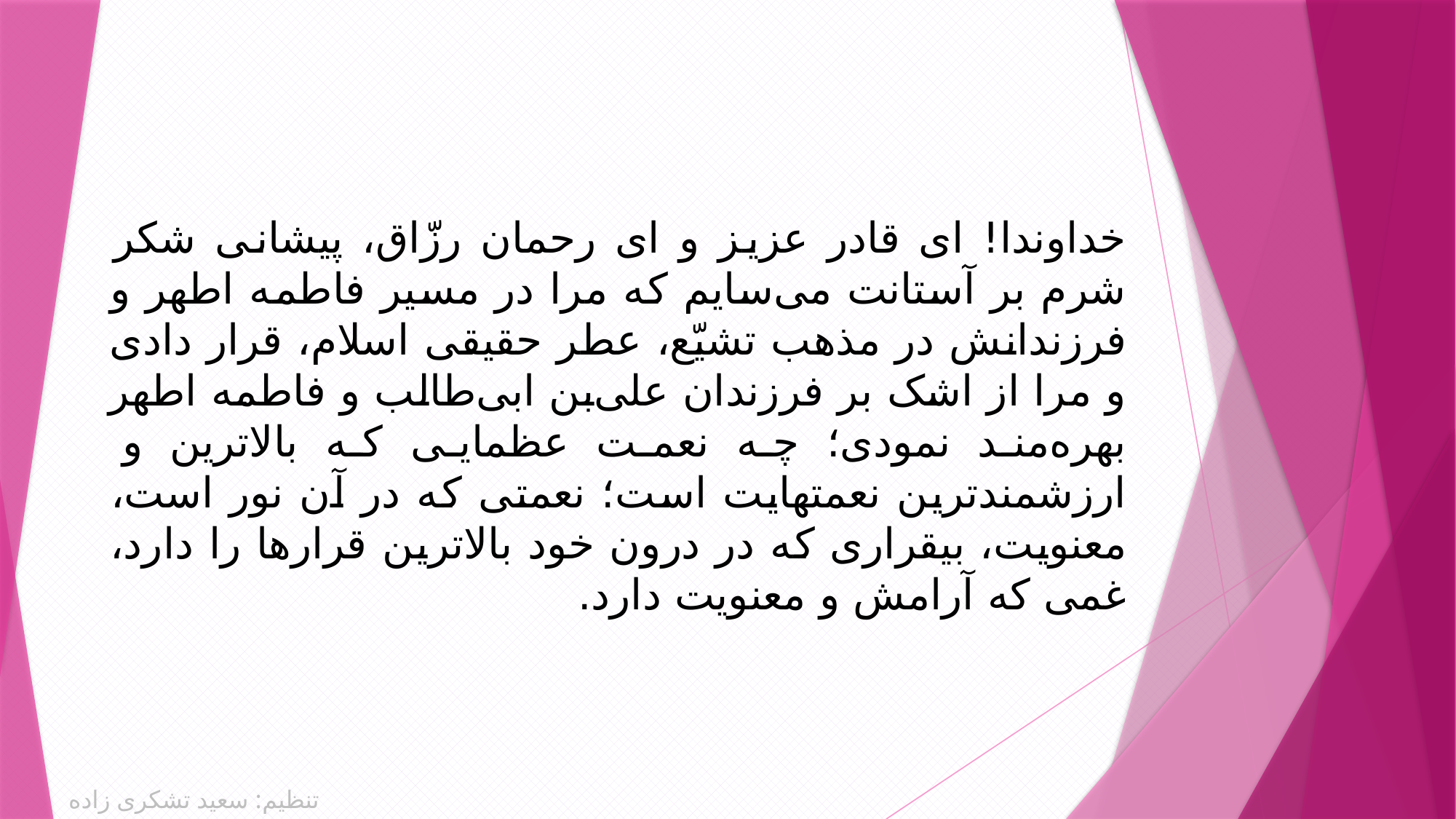

خداوندا! ای قادر عزیز و ای رحمان رزّاق، پیشانی شکر شرم بر آستانت می‌سایم که مرا در مسیر فاطمه اطهر و فرزندانش در مذهب تشیّع، عطر حقیقی اسلام، قرار دادی و مرا از اشک بر فرزندان علی‌بن ابی‌طالب و فاطمه اطهر بهره‌مند نمودی؛ چه نعمت عظمایی که بالاترین و ارزشمندترین نعمتهایت است؛ نعمتی که در آن نور است، معنویت، بیقراری که در درون خود بالاترین قرارها را دارد، غمی که آرامش و معنویت دارد.
تنظیم: سعید تشکری زاده